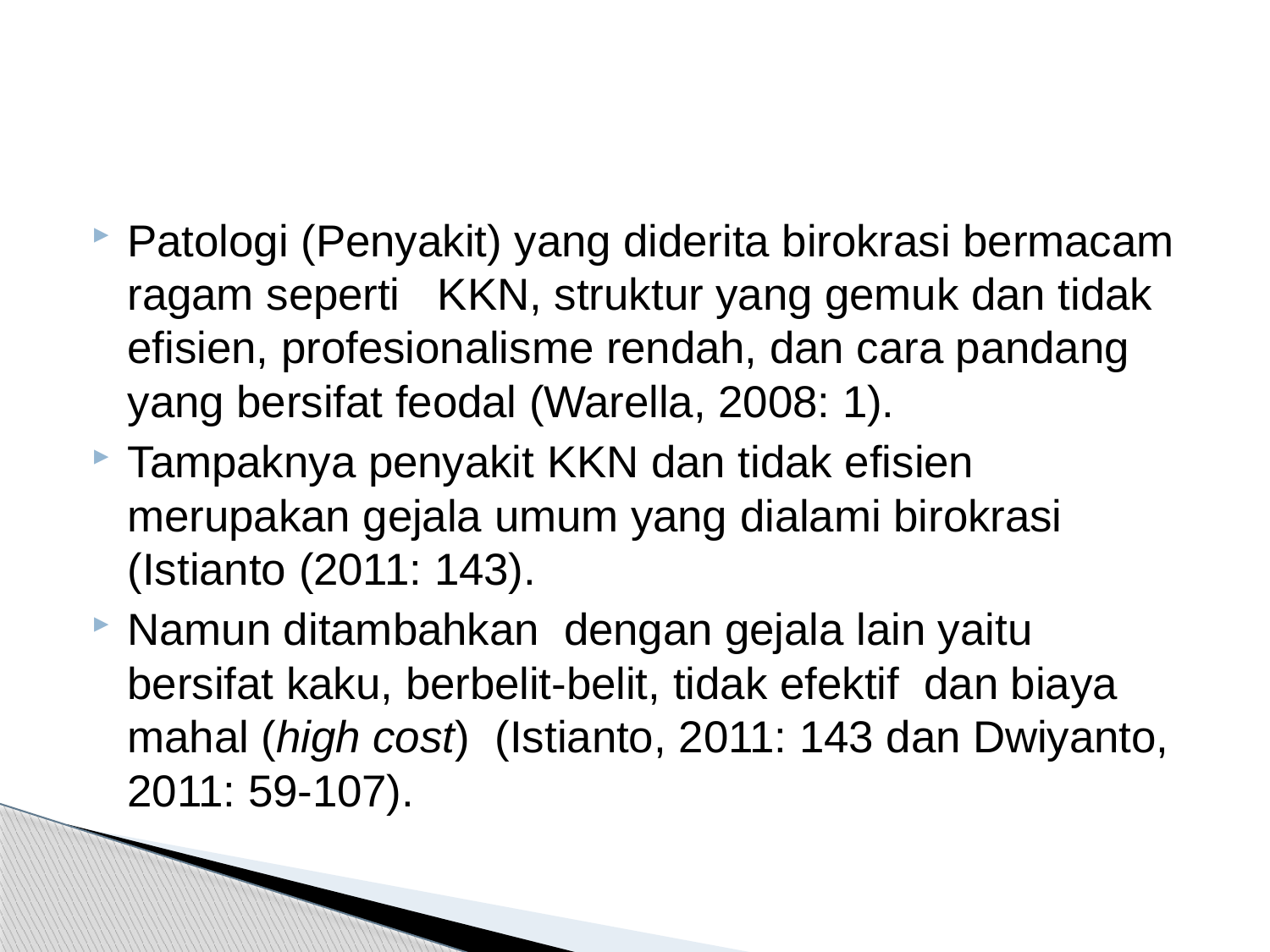

#
Patologi (Penyakit) yang diderita birokrasi bermacam ragam seperti   KKN, struktur yang gemuk dan tidak efisien, profesionalisme rendah, dan cara pandang yang bersifat feodal (Warella, 2008: 1).
Tampaknya penyakit KKN dan tidak efisien merupakan gejala umum yang dialami birokrasi (Istianto (2011: 143).
Namun ditambahkan  dengan gejala lain yaitu  bersifat kaku, berbelit-belit, tidak efektif  dan biaya mahal (high cost)  (Istianto, 2011: 143 dan Dwiyanto, 2011: 59-107).